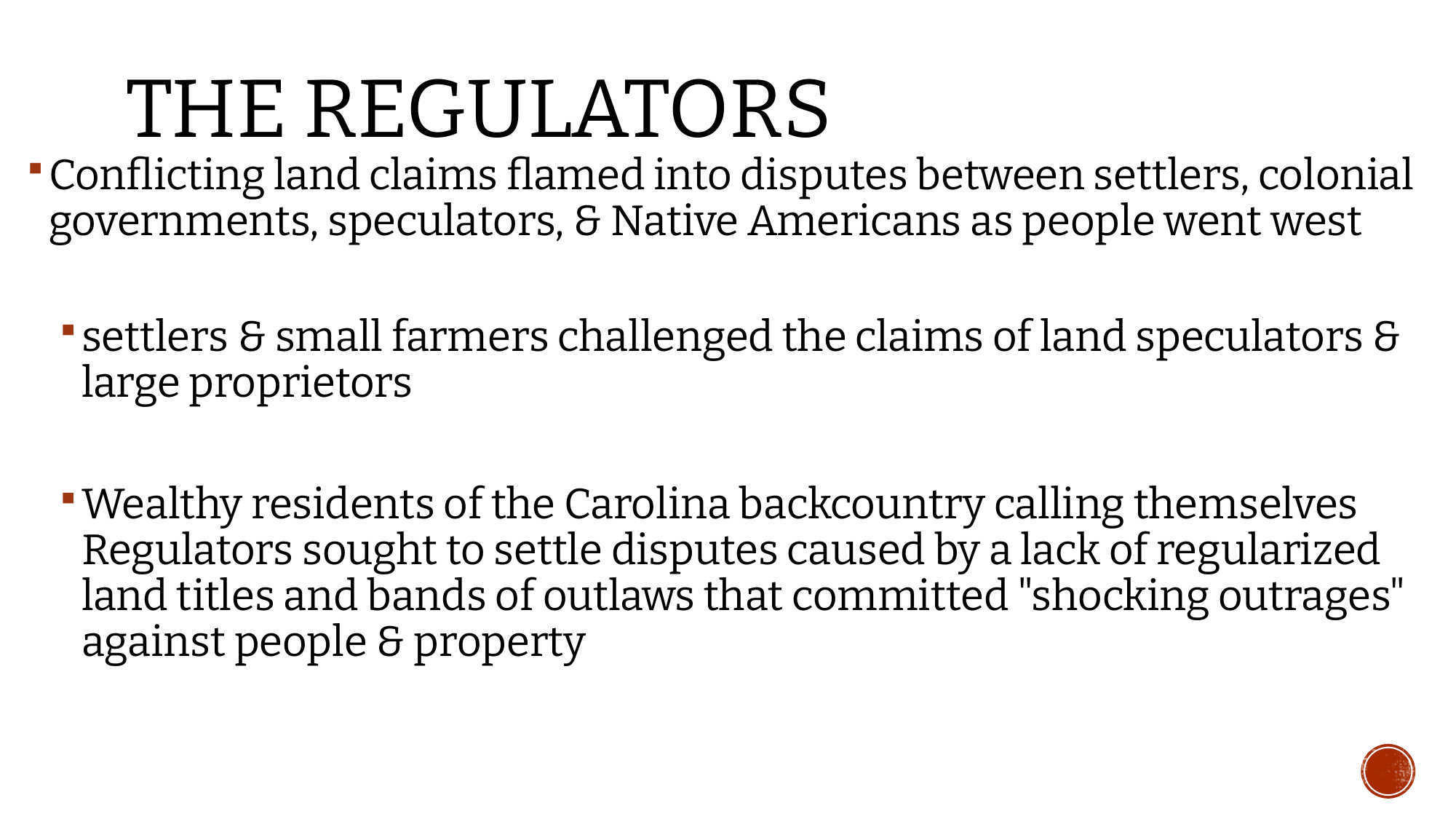

# the Regulators
Conflicting land claims flamed into disputes between settlers, colonial governments, speculators, & Native Americans as people went west

settlers & small farmers challenged the claims of land speculators & large proprietors

Wealthy residents of the Carolina backcountry calling themselves Regulators sought to settle disputes caused by a lack of regularized land titles and bands of outlaws that committed "shocking outrages" against people & property